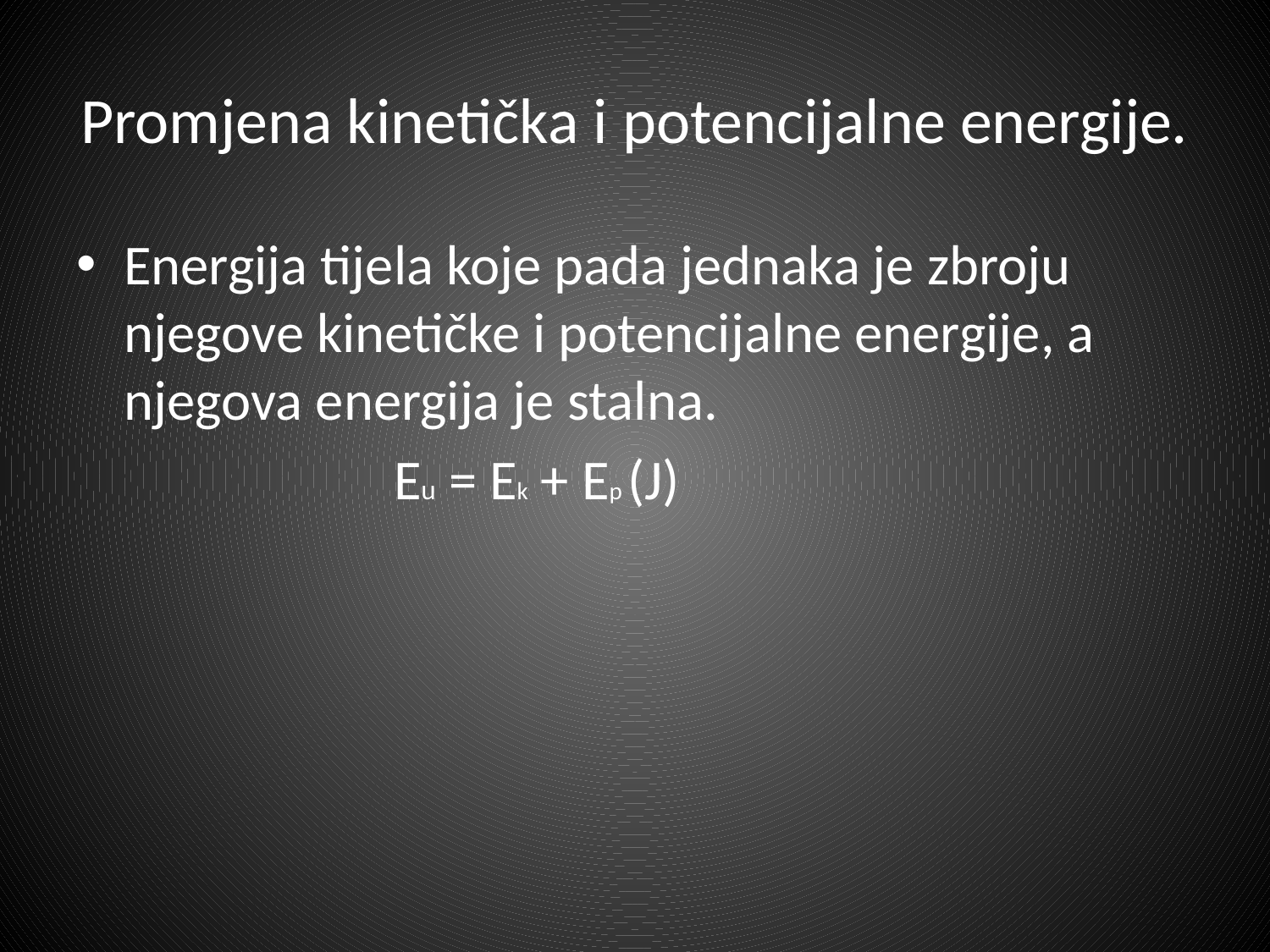

# Promjena kinetička i potencijalne energije.
Energija tijela koje pada jednaka je zbroju njegove kinetičke i potencijalne energije, a njegova energija je stalna.
                         Eu = Ek + Ep (J)